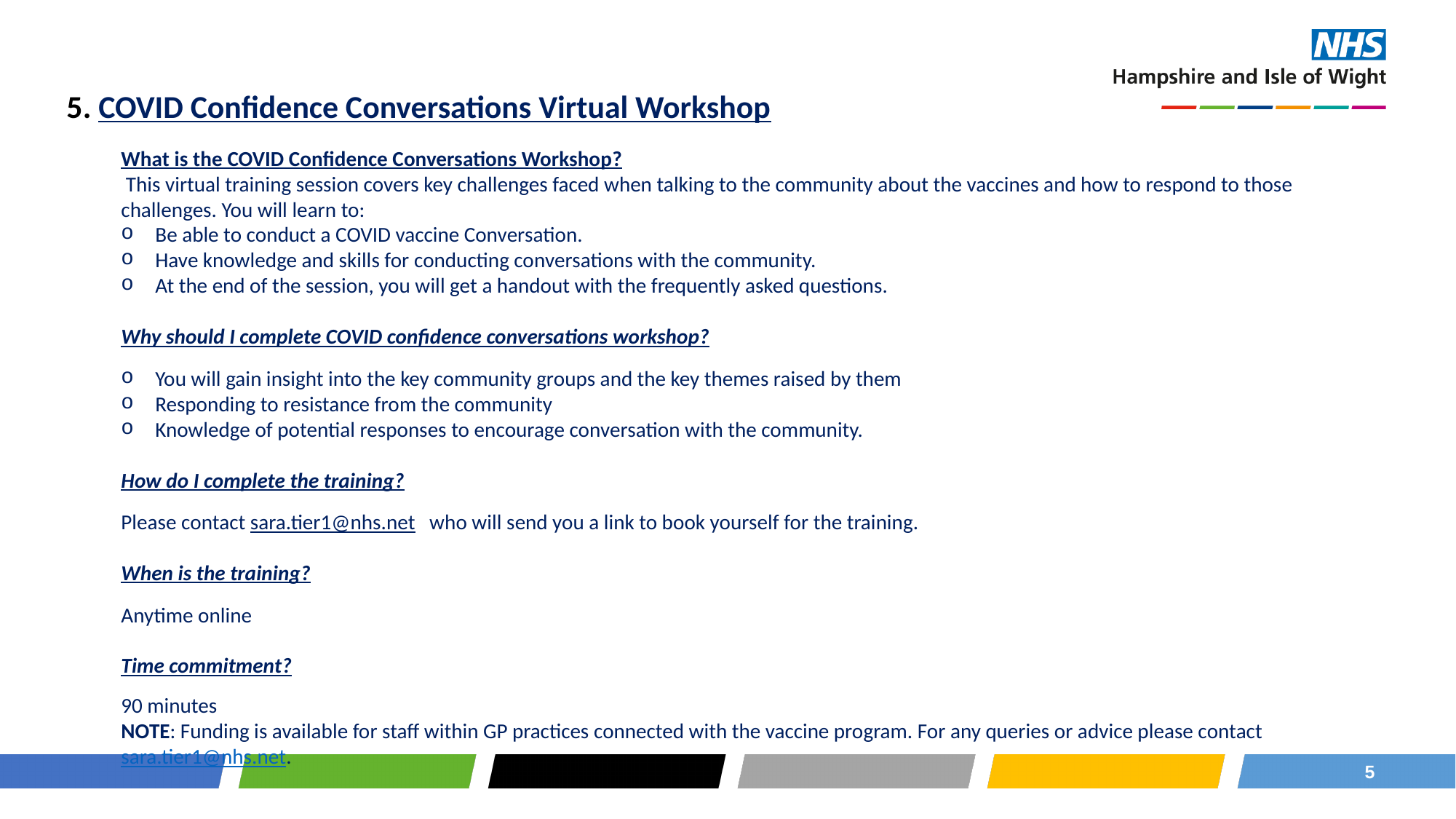

5. COVID Confidence Conversations Virtual Workshop

What is the COVID Confidence Conversations Workshop?
 This virtual training session covers key challenges faced when talking to the community about the vaccines and how to respond to those challenges. You will learn to:
Be able to conduct a COVID vaccine Conversation.
Have knowledge and skills for conducting conversations with the community.
At the end of the session, you will get a handout with the frequently asked questions.

Why should I complete COVID confidence conversations workshop?

You will gain insight into the key community groups and the key themes raised by them
Responding to resistance from the community
Knowledge of potential responses to encourage conversation with the community.

How do I complete the training?

Please contact sara.tier1@nhs.net   who will send you a link to book yourself for the training.

When is the training?

Anytime online

Time commitment?

90 minutes
NOTE: Funding is available for staff within GP practices connected with the vaccine program. For any queries or advice please contact sara.tier1@nhs.net.

5